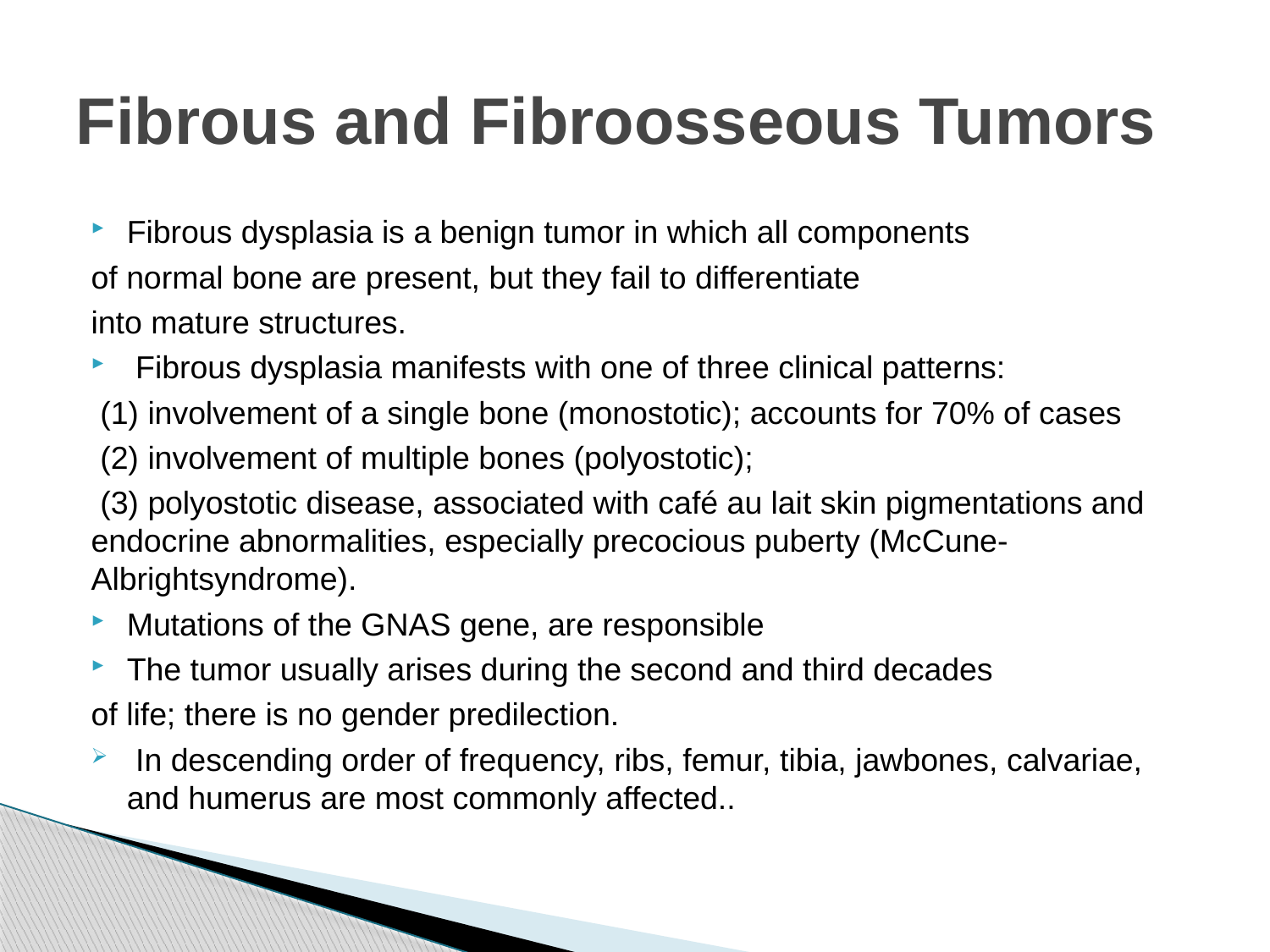

# Fibrous and Fibroosseous Tumors
Fibrous dysplasia is a benign tumor in which all components
of normal bone are present, but they fail to differentiate
into mature structures.
 Fibrous dysplasia manifests with one of three clinical patterns:
 (1) involvement of a single bone (monostotic); accounts for 70% of cases
 (2) involvement of multiple bones (polyostotic);
 (3) polyostotic disease, associated with café au lait skin pigmentations and endocrine abnormalities, especially precocious puberty (McCune-Albrightsyndrome).
Mutations of the GNAS gene, are responsible
The tumor usually arises during the second and third decades
of life; there is no gender predilection.
 In descending order of frequency, ribs, femur, tibia, jawbones, calvariae, and humerus are most commonly affected..